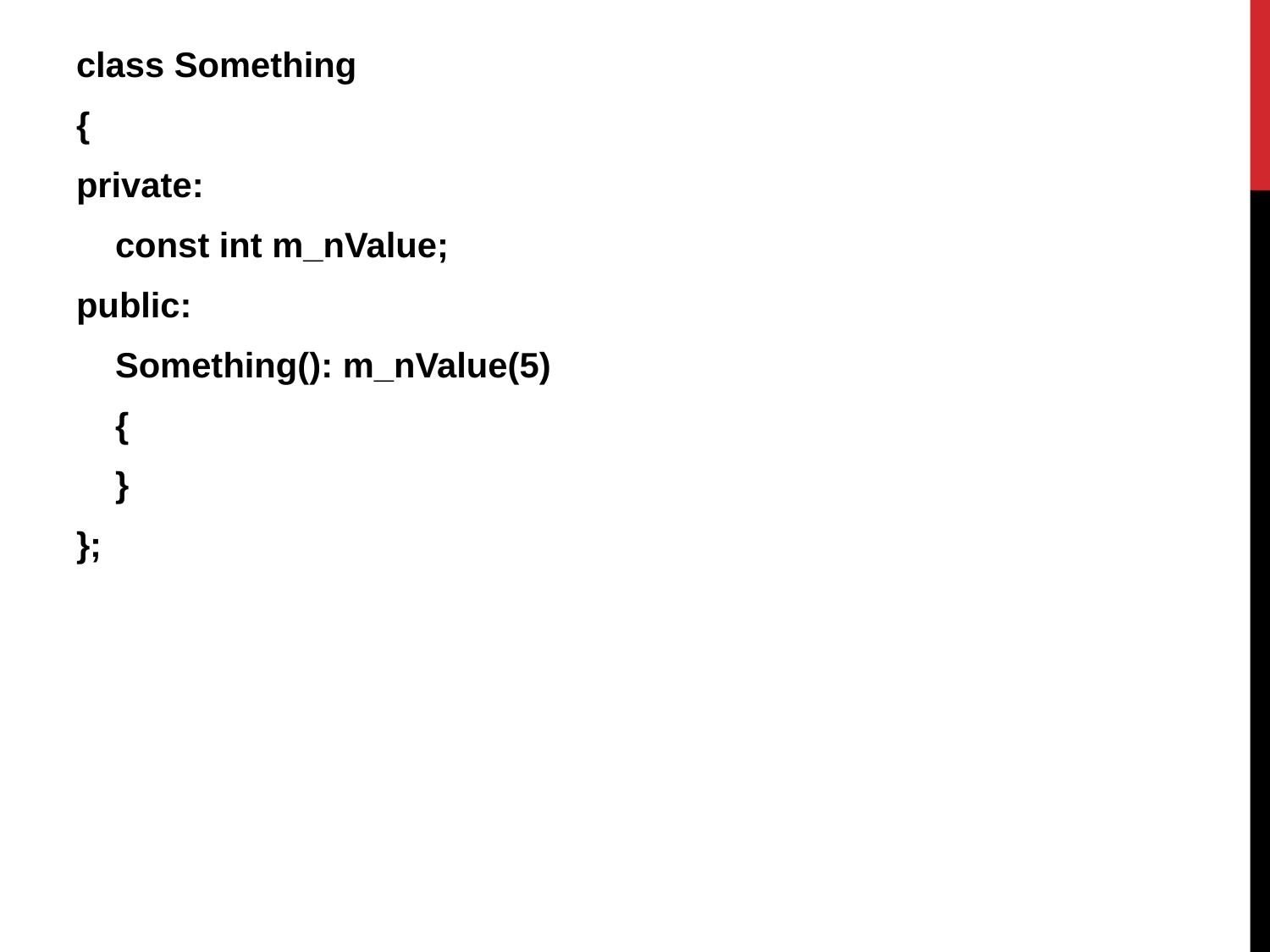

class Something
{
private:
    const int m_nValue;
public:
    Something(): m_nValue(5)
    {
    }
};